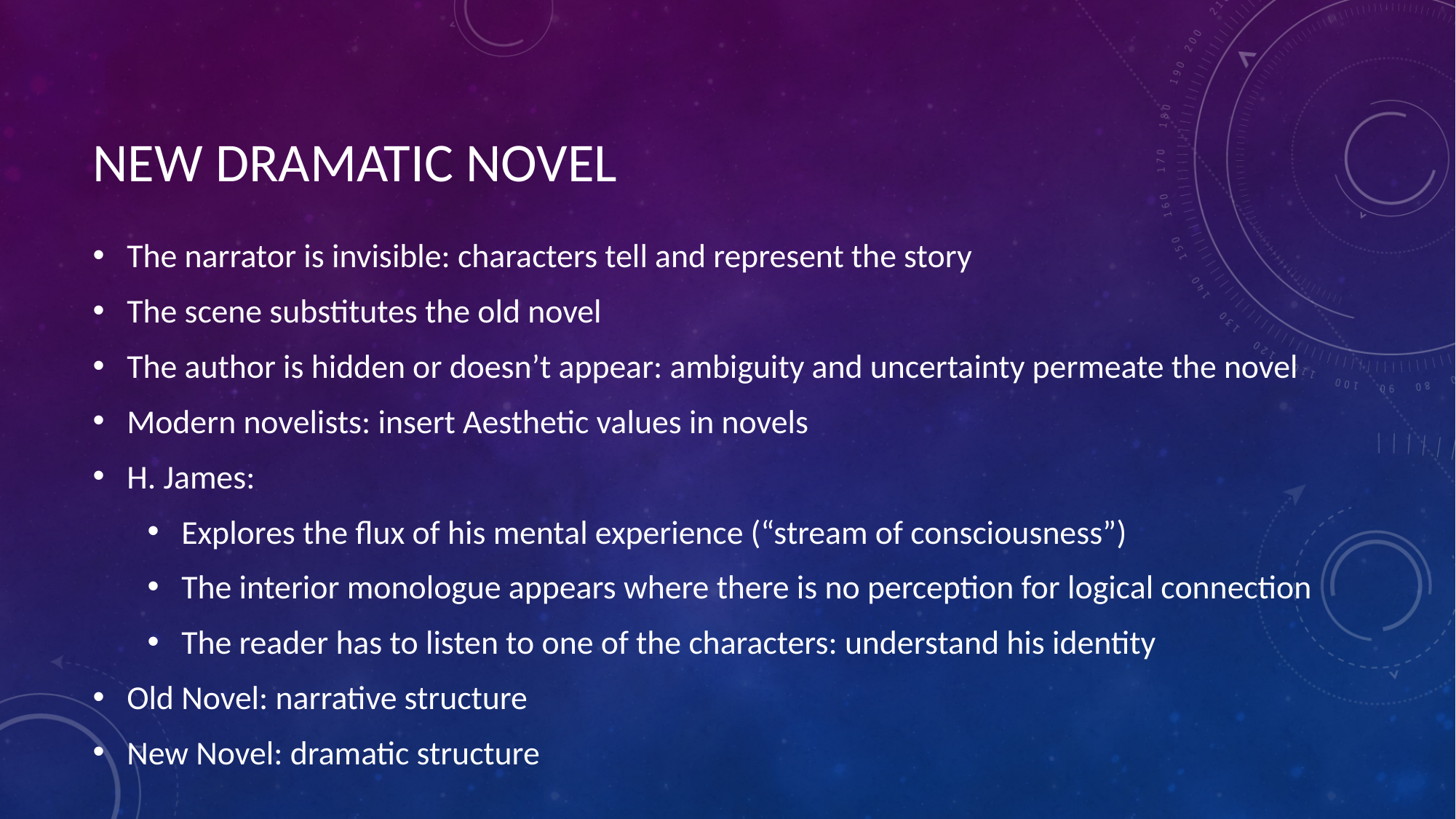

# New Dramatic Novel
The narrator is invisible: characters tell and represent the story
The scene substitutes the old novel
The author is hidden or doesn’t appear: ambiguity and uncertainty permeate the novel
Modern novelists: insert Aesthetic values in novels
H. James:
Explores the flux of his mental experience (“stream of consciousness”)
The interior monologue appears where there is no perception for logical connection
The reader has to listen to one of the characters: understand his identity
Old Novel: narrative structure
New Novel: dramatic structure